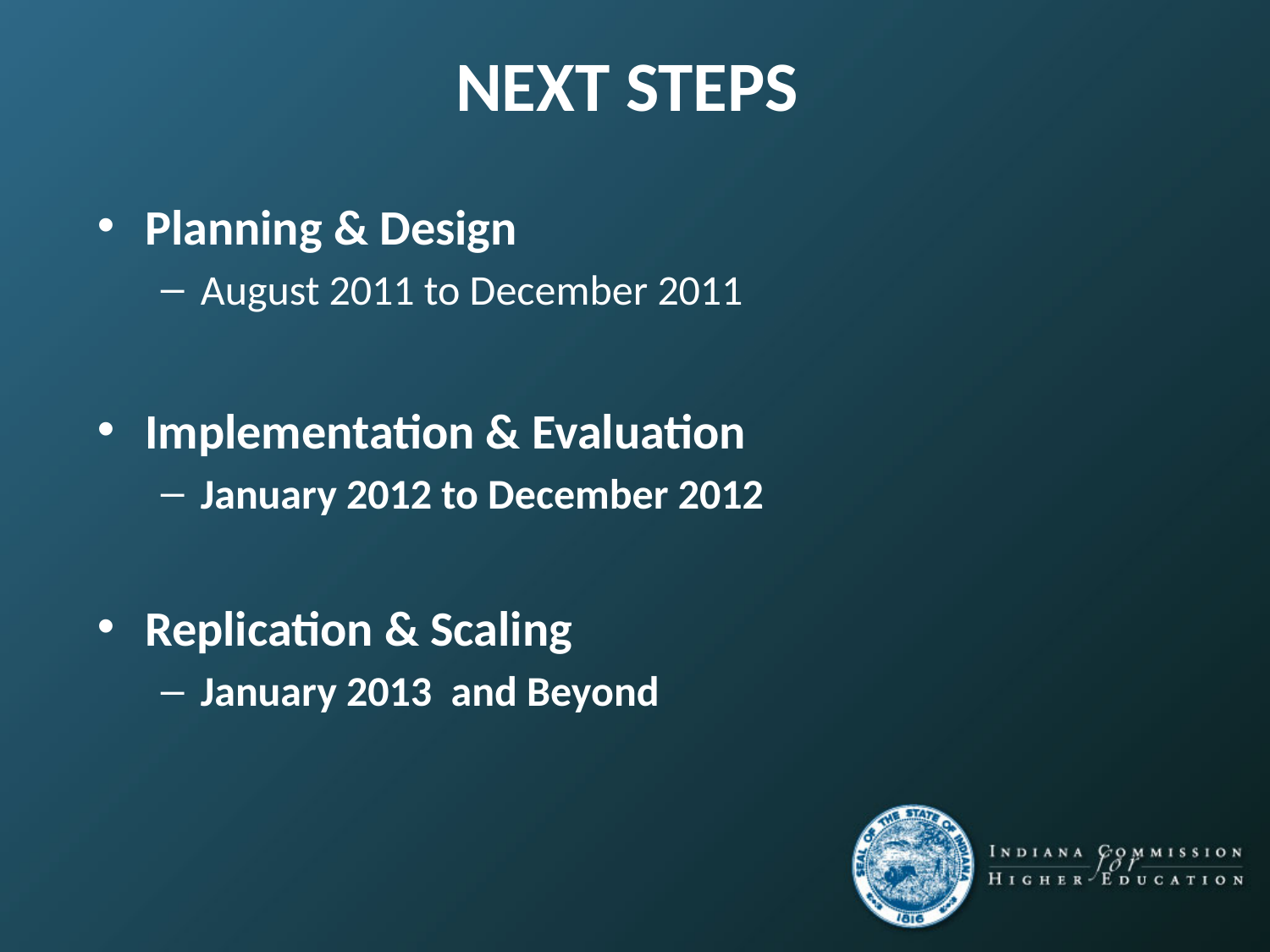

# NEXT STEPS
Planning & Design
August 2011 to December 2011

Implementation & Evaluation
January 2012 to December 2012

Replication & Scaling
January 2013  and Beyond